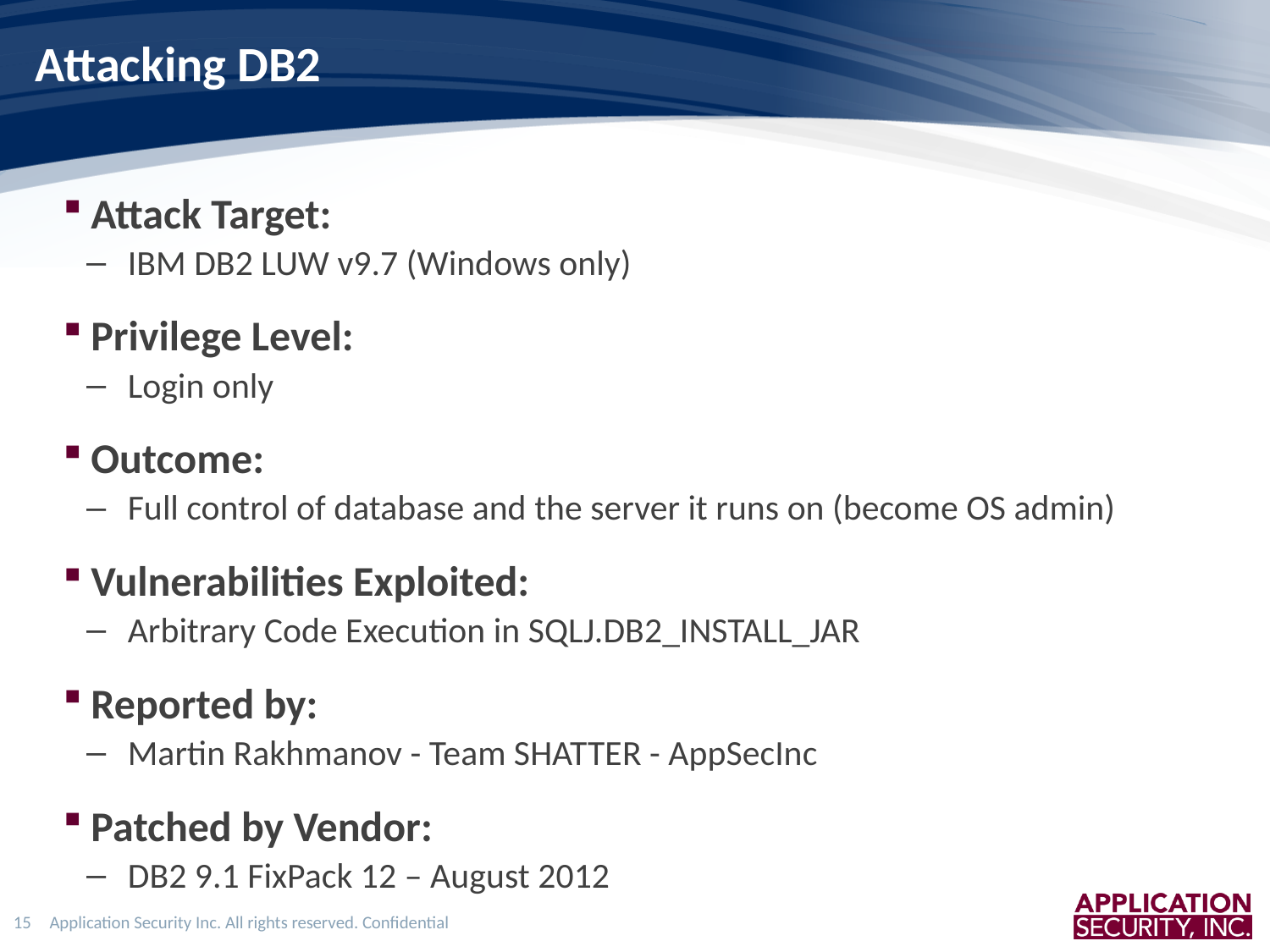

# Attacking DB2
Attack Target:
IBM DB2 LUW v9.7 (Windows only)
Privilege Level:
Login only
Outcome:
Full control of database and the server it runs on (become OS admin)
Vulnerabilities Exploited:
Arbitrary Code Execution in SQLJ.DB2_INSTALL_JAR
Reported by:
Martin Rakhmanov - Team SHATTER - AppSecInc
Patched by Vendor:
DB2 9.1 FixPack 12 – August 2012